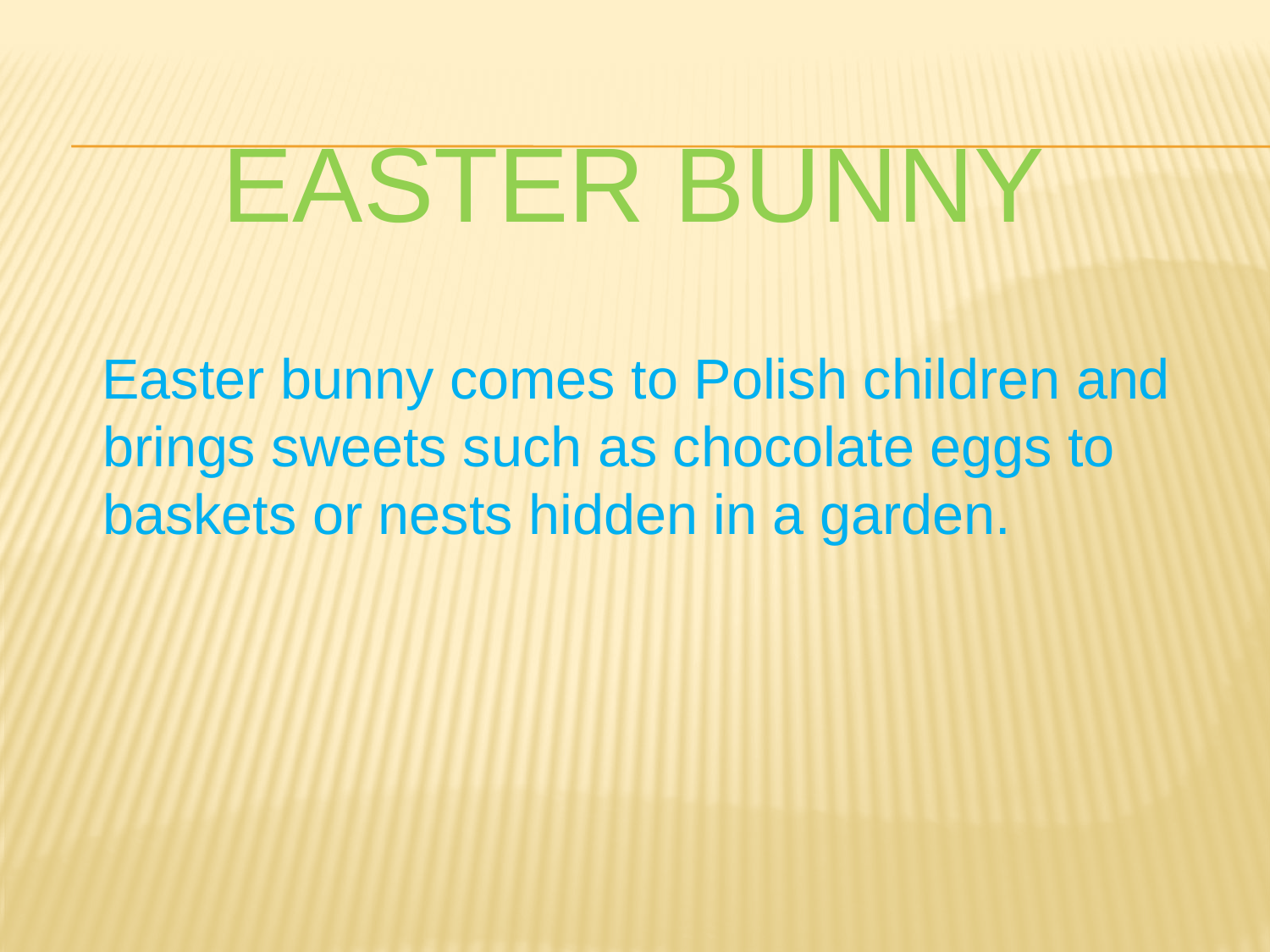

# Easter bunny
   Easter bunny comes to Polish children and brings sweets such as chocolate eggs to baskets or nests hidden in a garden.